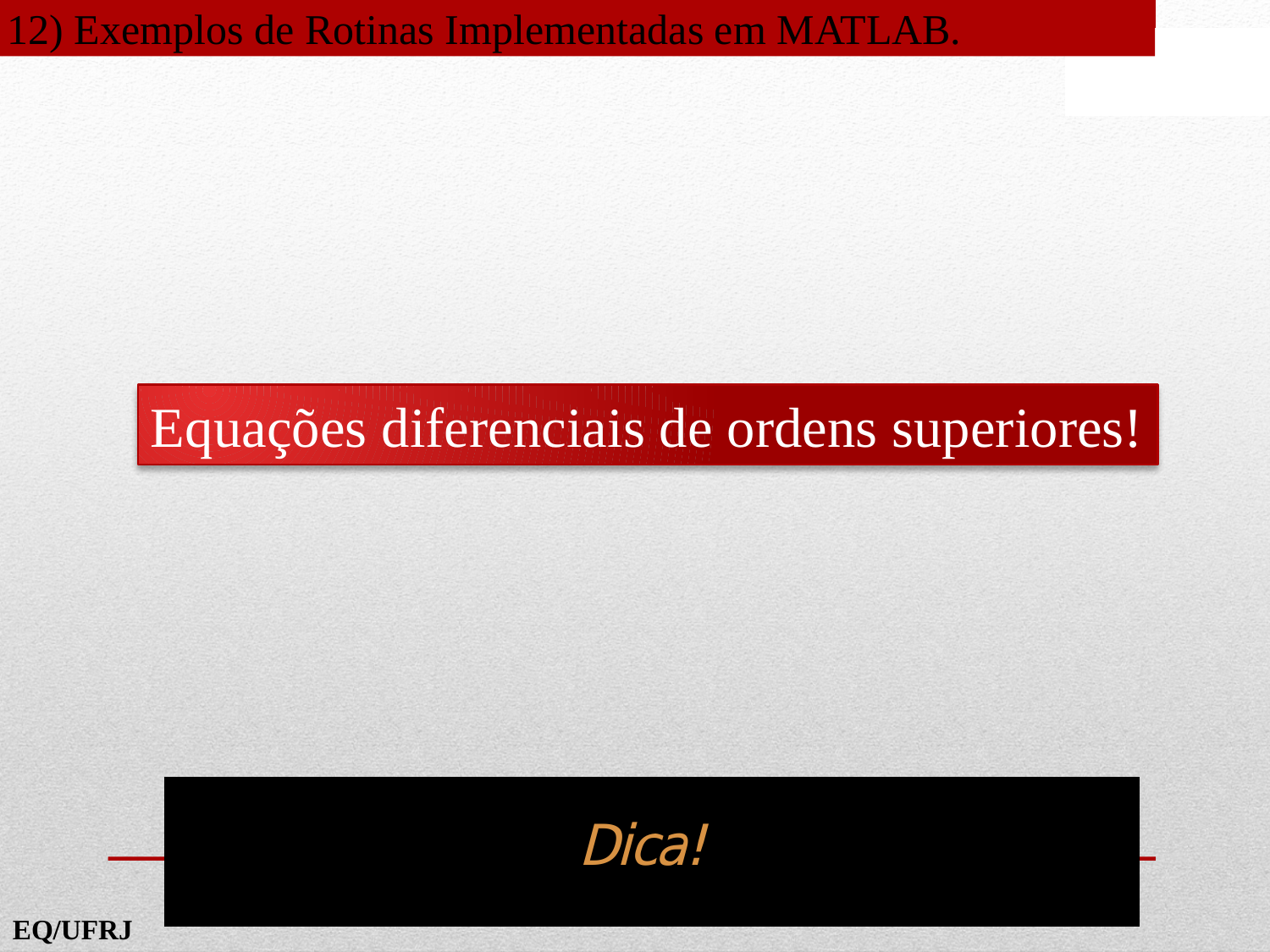

12) Exemplos de Rotinas Implementadas em MATLAB.
Equações diferenciais de ordens superiores!

Dica!